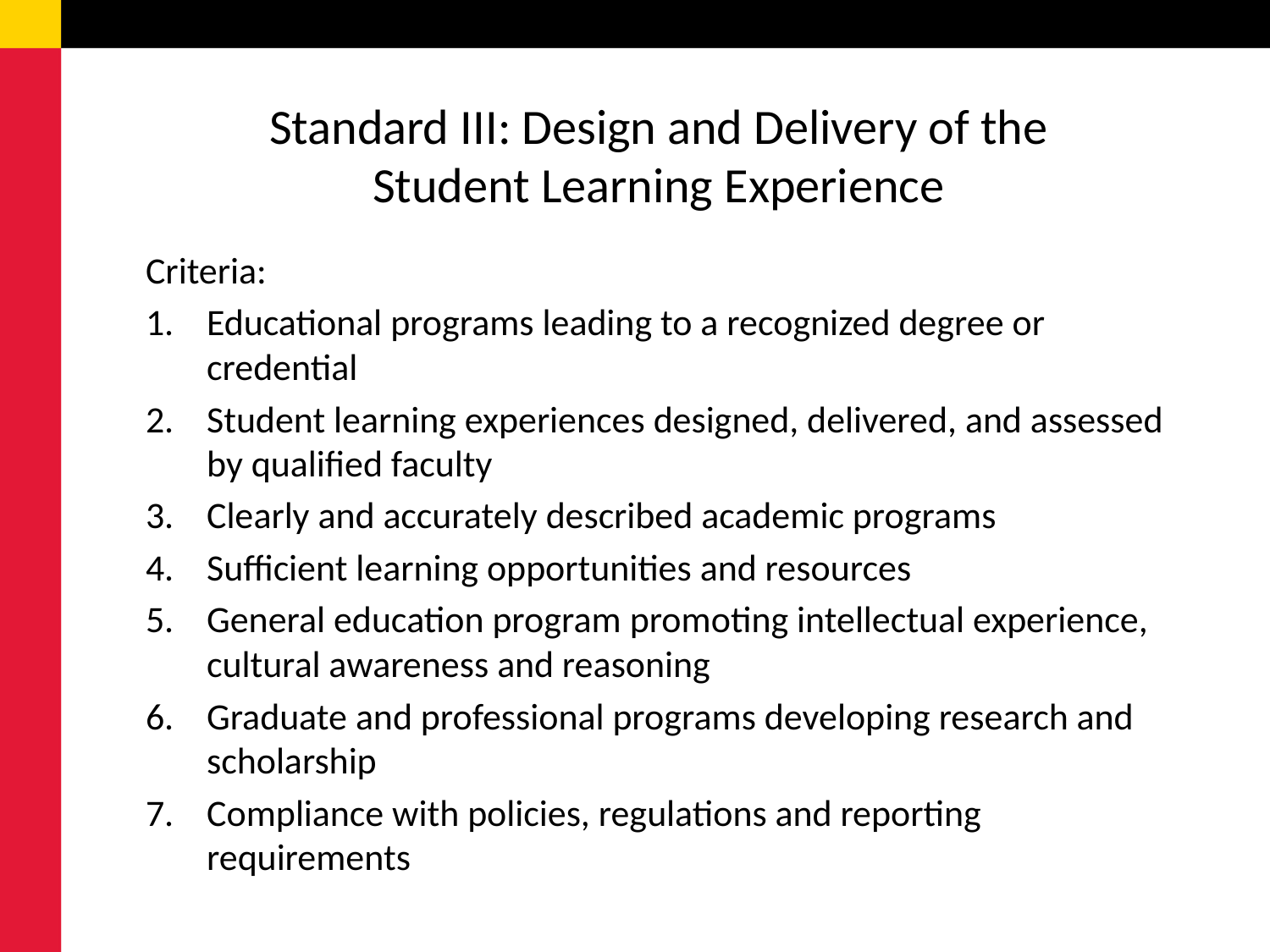

# Standard III: Design and Delivery of the Student Learning Experience
Criteria:
Educational programs leading to a recognized degree or credential
Student learning experiences designed, delivered, and assessed by qualified faculty
Clearly and accurately described academic programs
Sufficient learning opportunities and resources
General education program promoting intellectual experience, cultural awareness and reasoning
Graduate and professional programs developing research and scholarship
Compliance with policies, regulations and reporting requirements